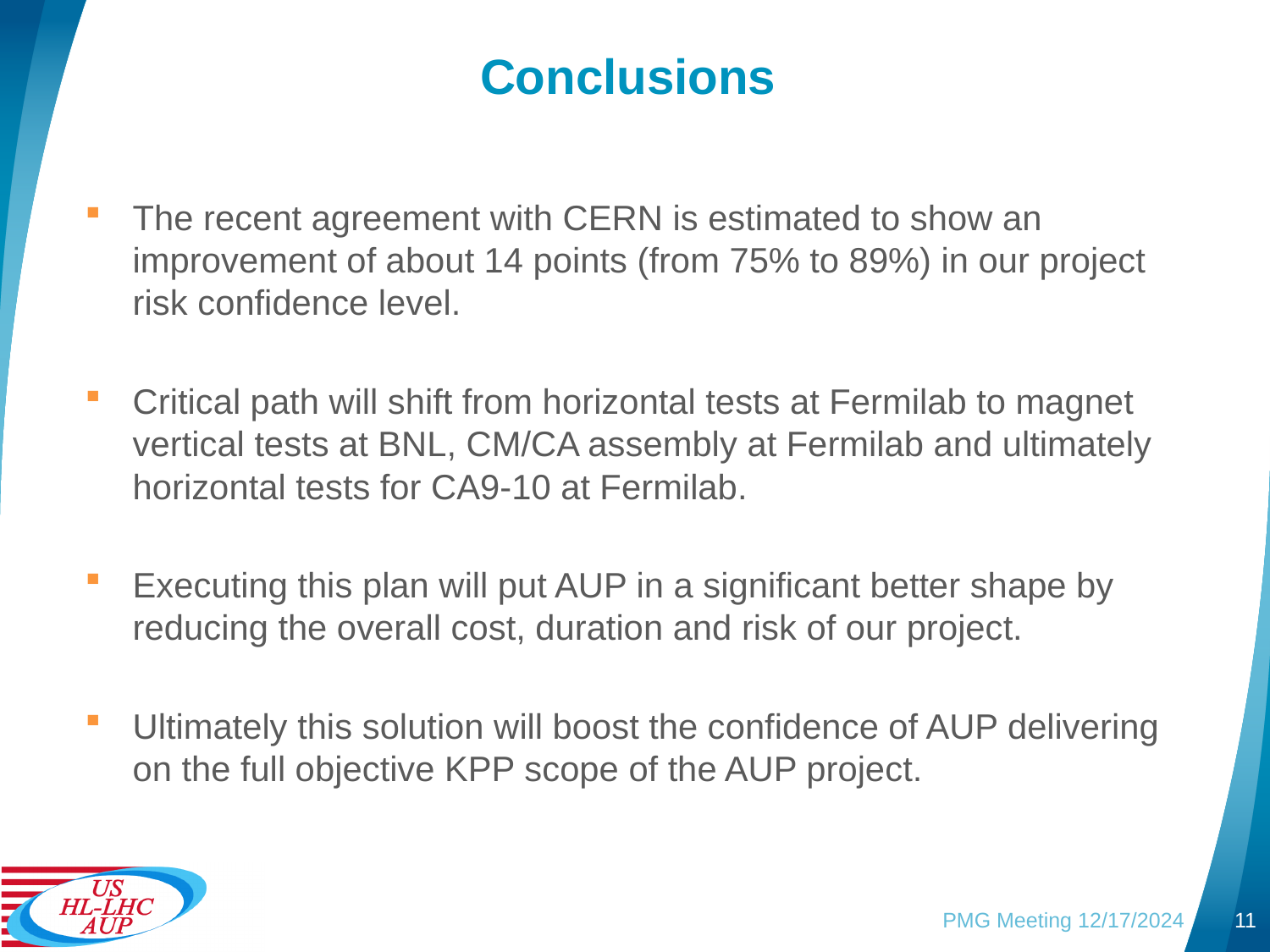

# Conclusions

The recent agreement with CERN is estimated to show an improvement of about 14 points (from 75% to 89%) in our project risk confidence level.

Critical path will shift from horizontal tests at Fermilab to magnet vertical tests at BNL, CM/CA assembly at Fermilab and ultimately horizontal tests for CA9-10 at Fermilab.

Executing this plan will put AUP in a significant better shape by reducing the overall cost, duration and risk of our project.

Ultimately this solution will boost the confidence of AUP delivering on the full objective KPP scope of the AUP project.

PMG Meeting 12/17/2024
11